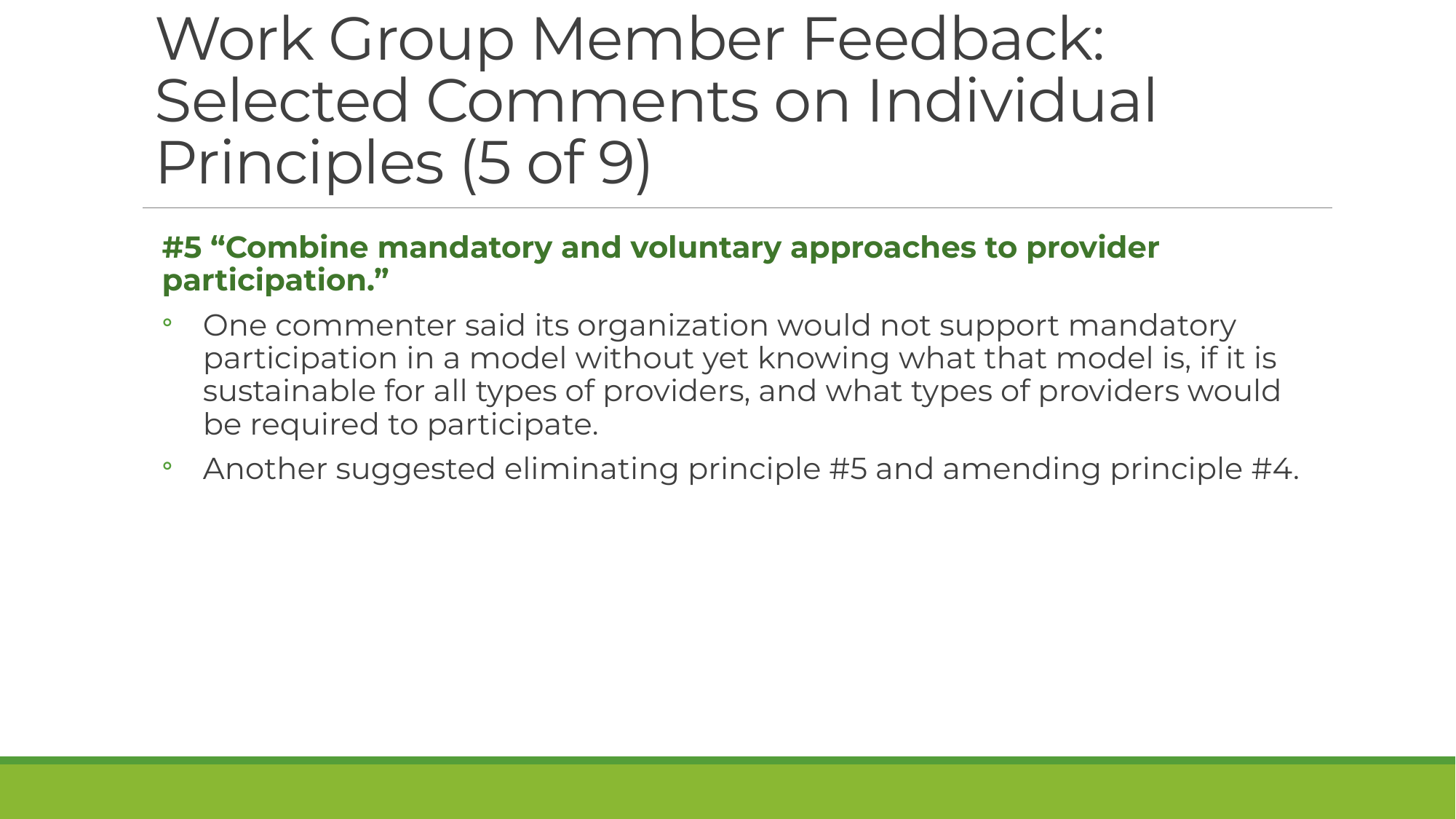

# Work Group Member Feedback: Selected Comments on Individual Principles (5 of 9)
#5 “Combine mandatory and voluntary approaches to provider participation.”
One commenter said its organization would not support mandatory participation in a model without yet knowing what that model is, if it is sustainable for all types of providers, and what types of providers would be required to participate.
Another suggested eliminating principle #5 and amending principle #4.

20